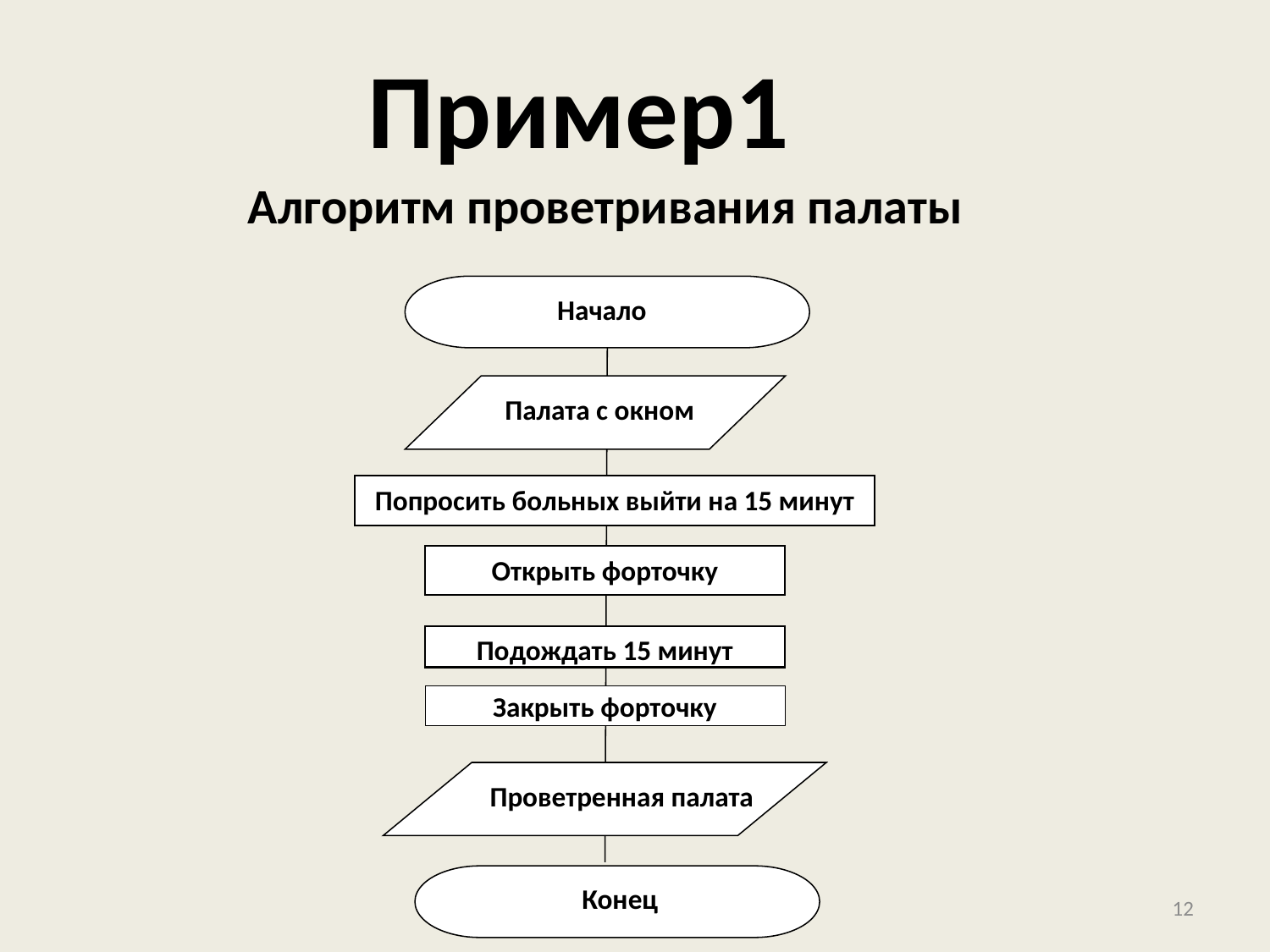

# Пример1
Алгоритм проветривания палаты

Начало

           Палата с окном
Попросить больных выйти на 15 минут
Открыть форточку
Подождать 15 минут
Закрыть форточку

Проветренная палата

Конец
12